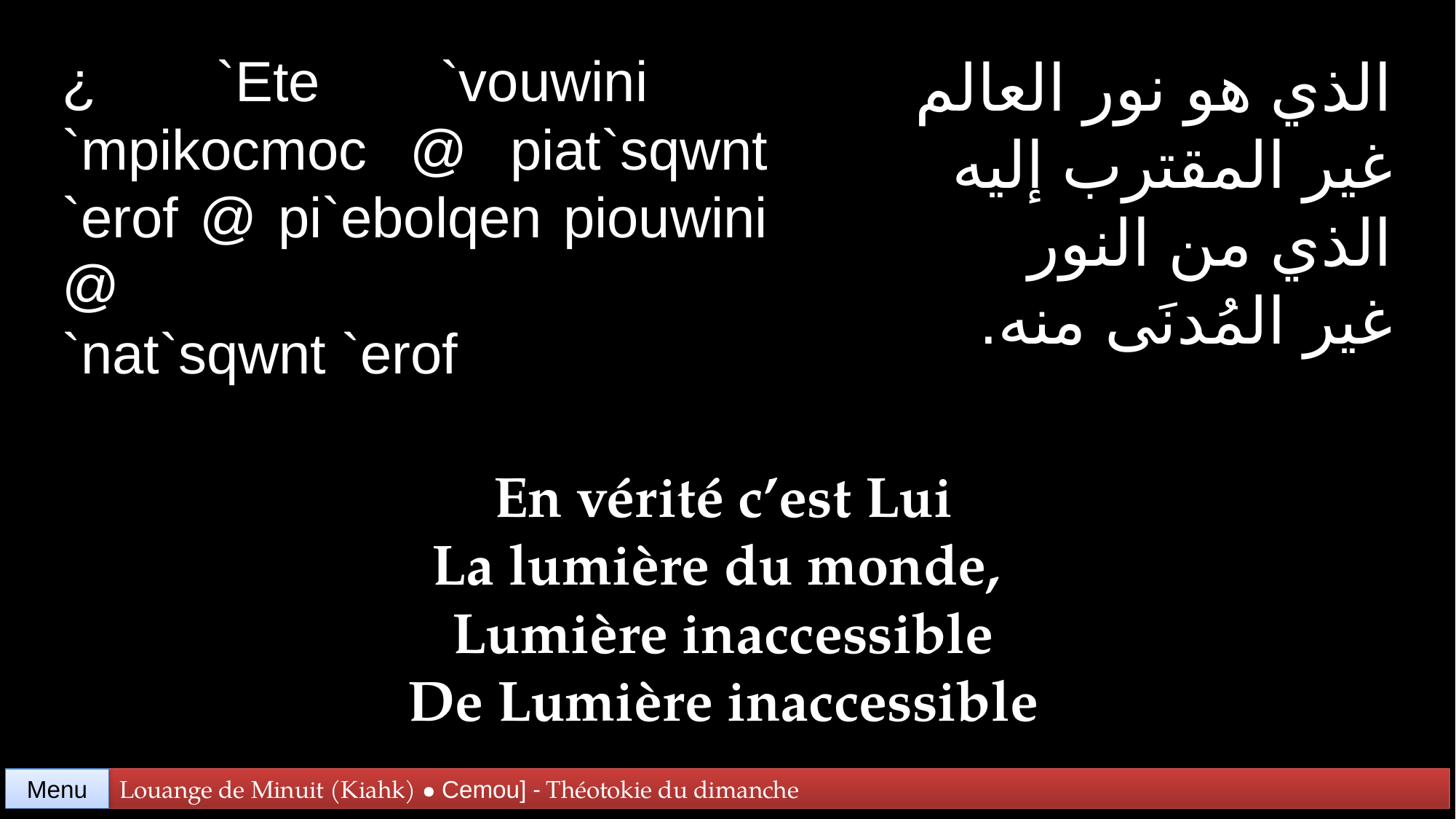

¿ `Ete `vouwini  `mpikocmoc @ piat`sqwnt `erof @ pi`ebolqen piouwini @
`nat`sqwnt `erof
الذي هو نور العالم
غير المقترب إليه
الذي من النور
غير المُدنَى منه.
En vérité c’est Lui
La lumière du monde,
Lumière inaccessible
De Lumière inaccessible
Menu
Louange de Minuit (Kiahk) • Cemou] - Théotokie du dimanche